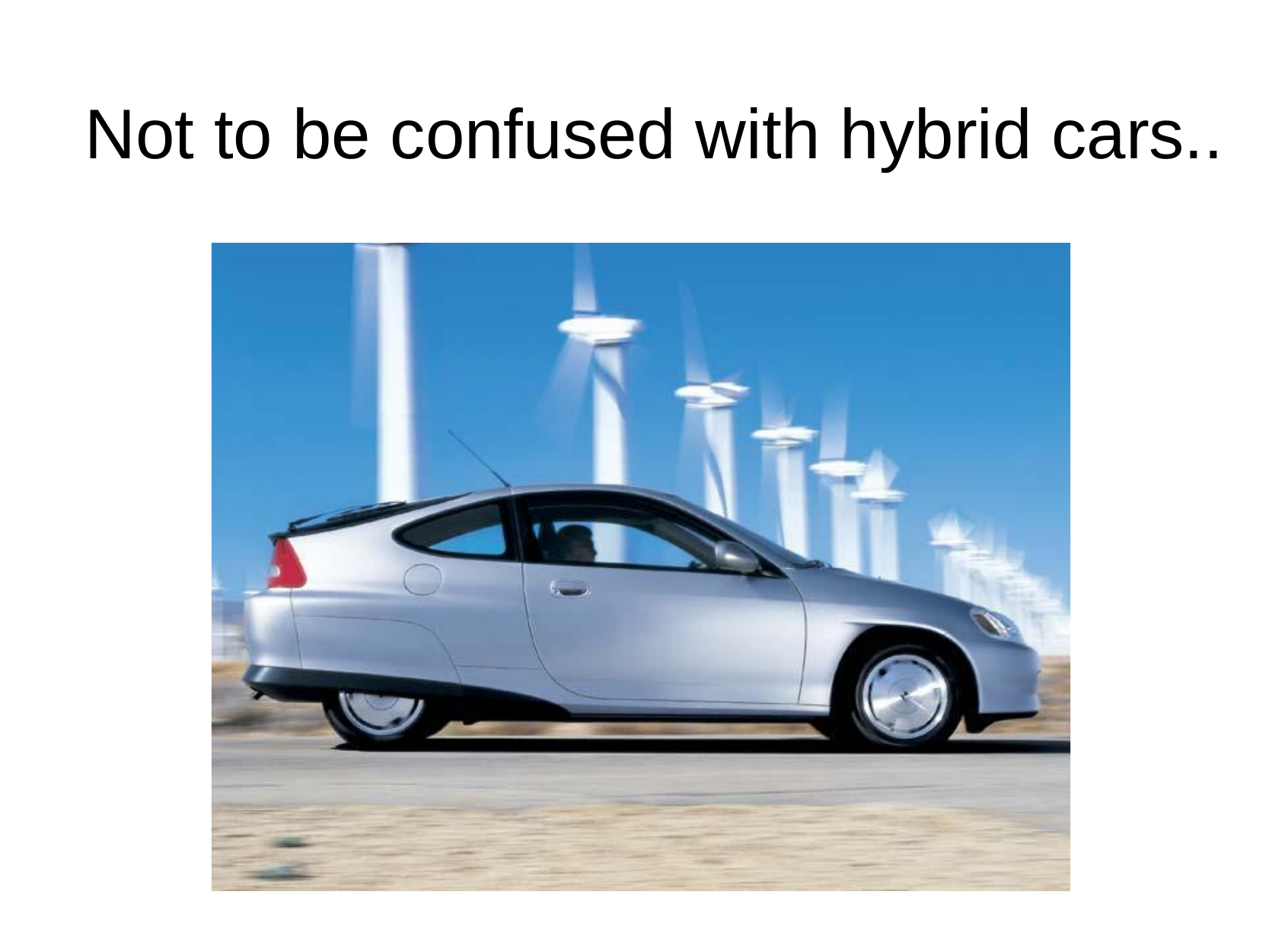

# Not to be confused with hybrid cars..